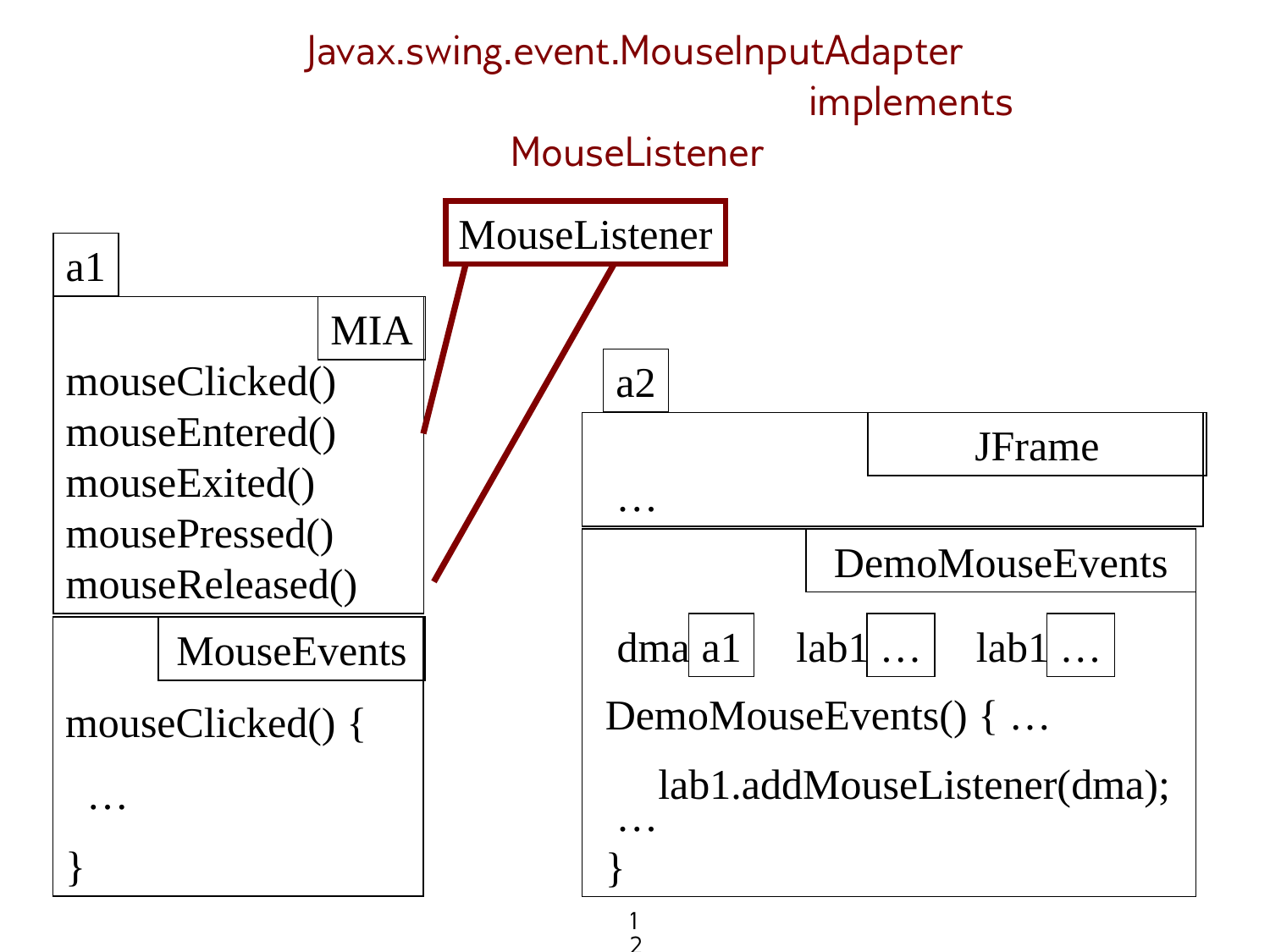

# Javax.swing.event.MouseInputAdapter implements MouseListener
MouseListener
a1

mouseClicked()
mouseEntered()
mouseExited()
mousePressed()
mouseReleased()
MIA

mouseClicked() {
  …
}
MouseEvents
a2

  …
JFrame

 DemoMouseEvents() { …

  …
 }
DemoMouseEvents
dma
a1
lab1
…
lab1
…
lab1.addMouseListener(dma);
12